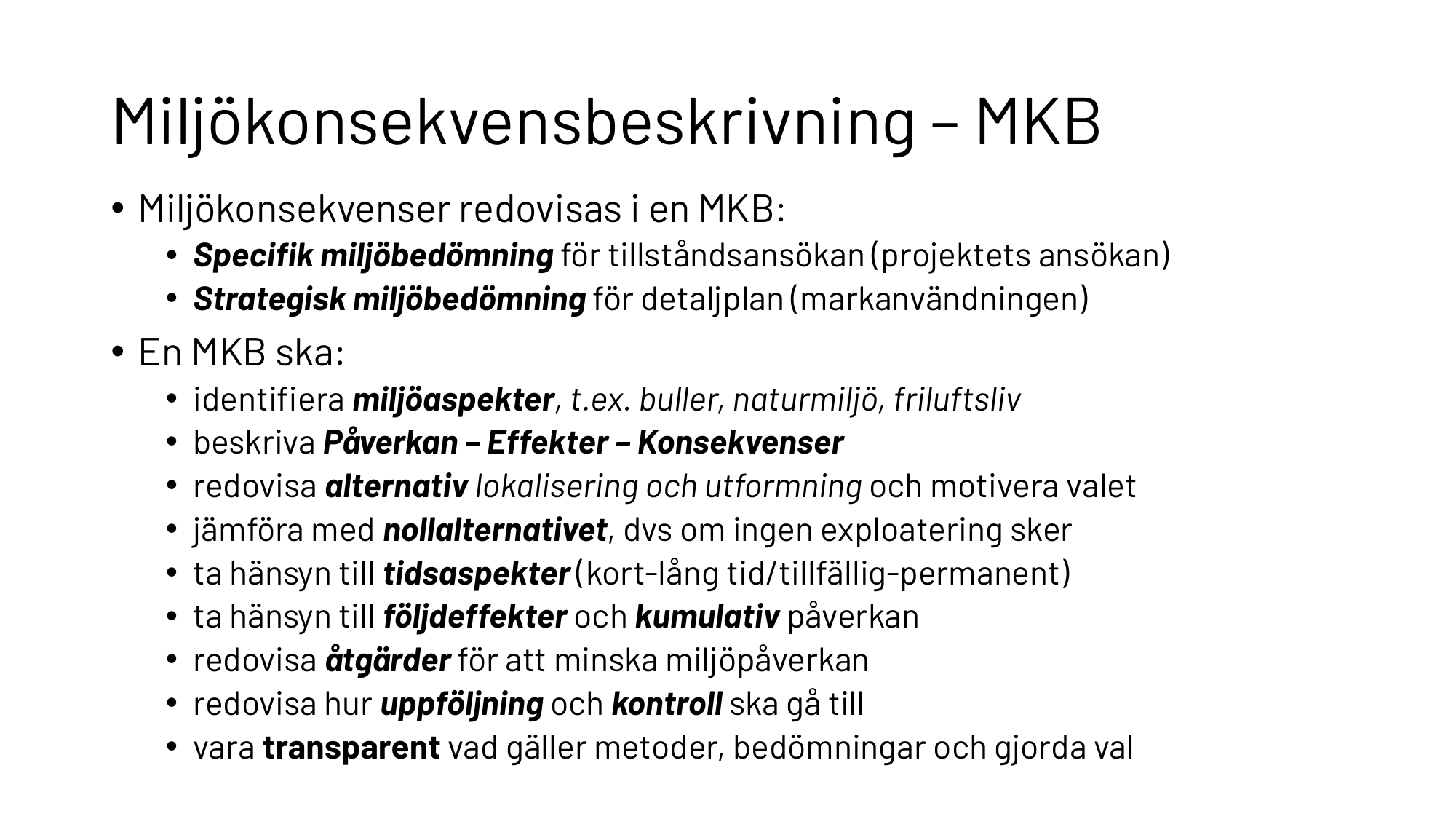

# Miljökonsekvensbeskrivning – MKB
Miljökonsekvenser redovisas i en MKB:
Specifik miljöbedömning för tillståndsansökan (projektets ansökan)
Strategisk miljöbedömning för detaljplan (markanvändningen)
En MKB ska:
identifiera miljöaspekter, t.ex. buller, naturmiljö, friluftsliv
beskriva Påverkan – Effekter – Konsekvenser
redovisa alternativ lokalisering och utformning och motivera valet
jämföra med nollalternativet, dvs om ingen exploatering sker
ta hänsyn till tidsaspekter (kort-lång tid/tillfällig-permanent)
ta hänsyn till följdeffekter och kumulativ påverkan
redovisa åtgärder för att minska miljöpåverkan
redovisa hur uppföljning och kontroll ska gå till
vara transparent vad gäller metoder, bedömningar och gjorda val